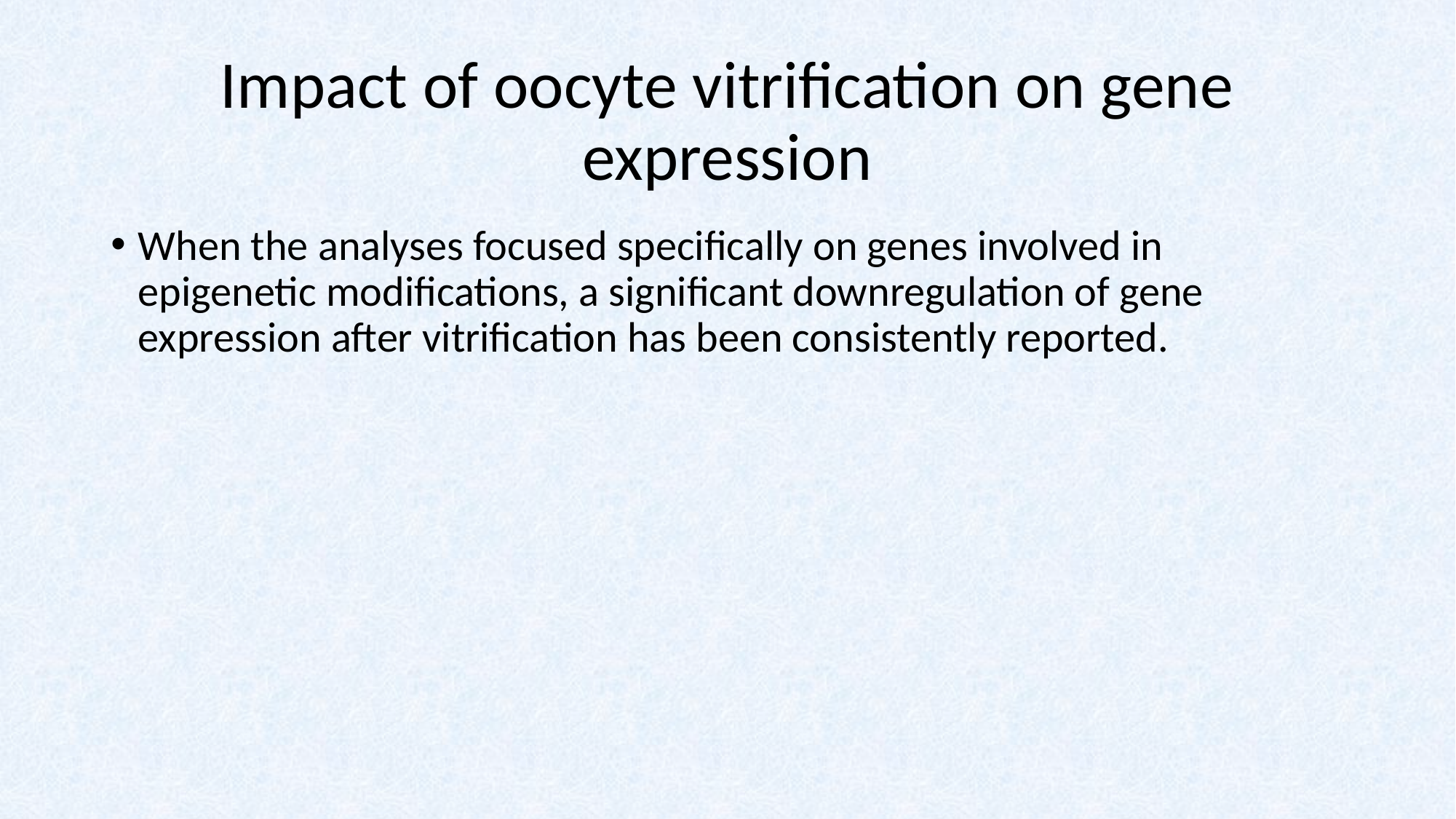

# Impact of oocyte vitrification on gene expression
When the analyses focused specifically on genes involved in epigenetic modifications, a significant downregulation of gene expression after vitrification has been consistently reported.